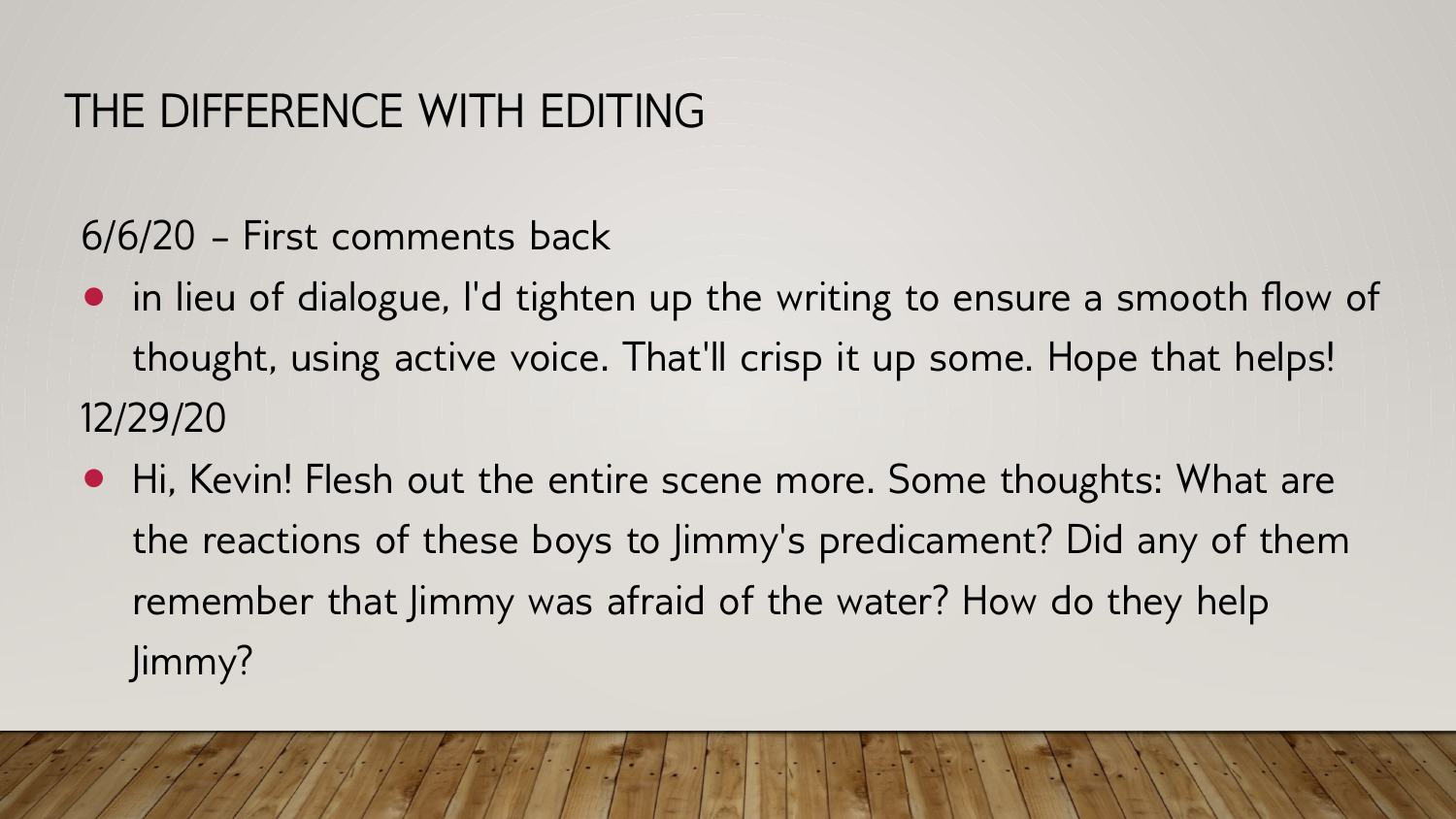

# The Difference with editing
6/6/20 – First comments back
in lieu of dialogue, I'd tighten up the writing to ensure a smooth flow of thought, using active voice. That'll crisp it up some. Hope that helps!
12/29/20
Hi, Kevin! Flesh out the entire scene more. Some thoughts: What are the reactions of these boys to Jimmy's predicament? Did any of them remember that Jimmy was afraid of the water? How do they help Jimmy?